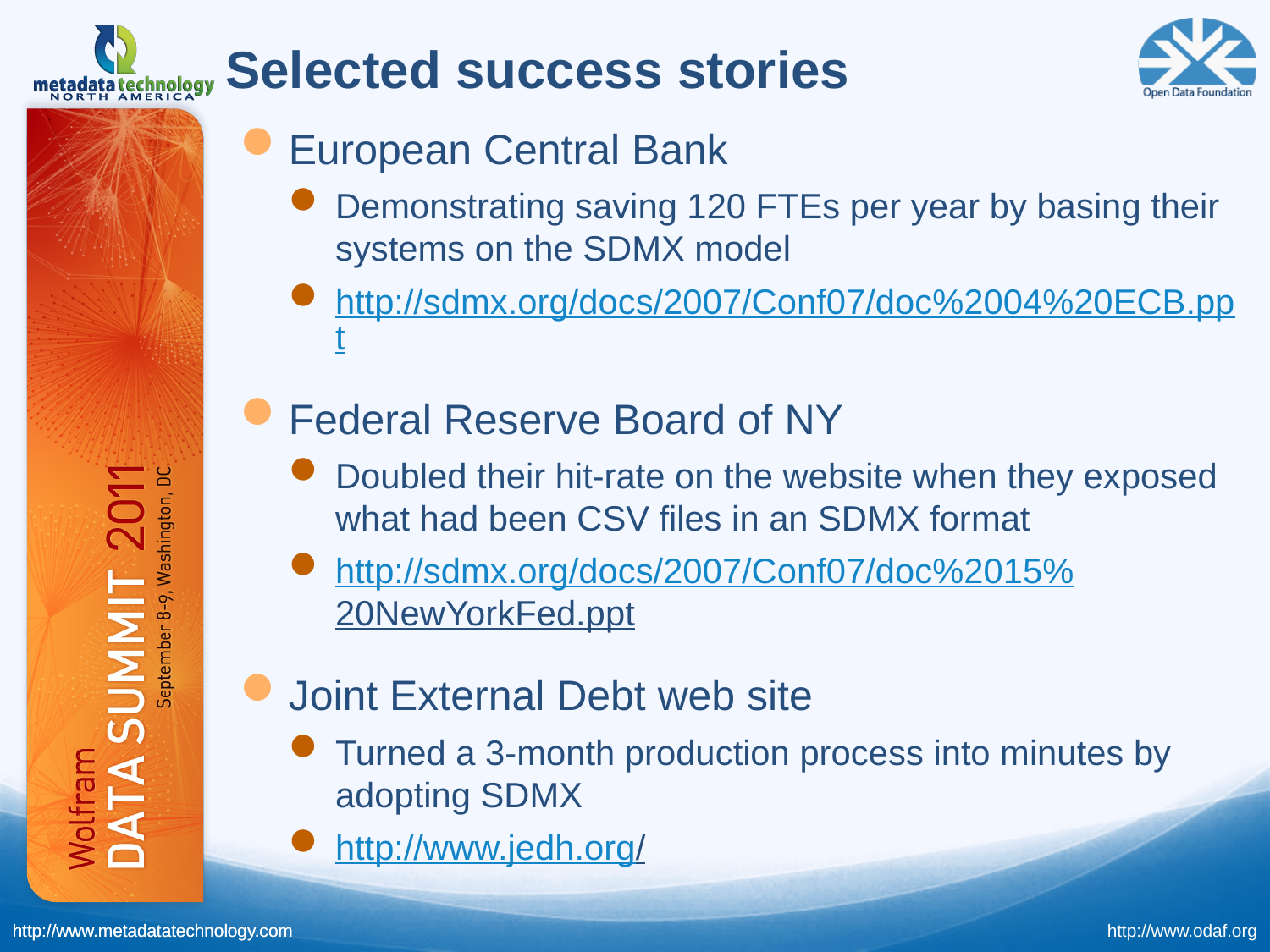

# Selected success stories
European Central Bank
Demonstrating saving 120 FTEs per year by basing their systems on the SDMX model
http://sdmx.org/docs/2007/Conf07/doc%2004%20ECB.ppt
Federal Reserve Board of NY
Doubled their hit-rate on the website when they exposed what had been CSV files in an SDMX format
http://sdmx.org/docs/2007/Conf07/doc%2015%20NewYorkFed.ppt
Joint External Debt web site
Turned a 3-month production process into minutes by adopting SDMX
http://www.jedh.org/